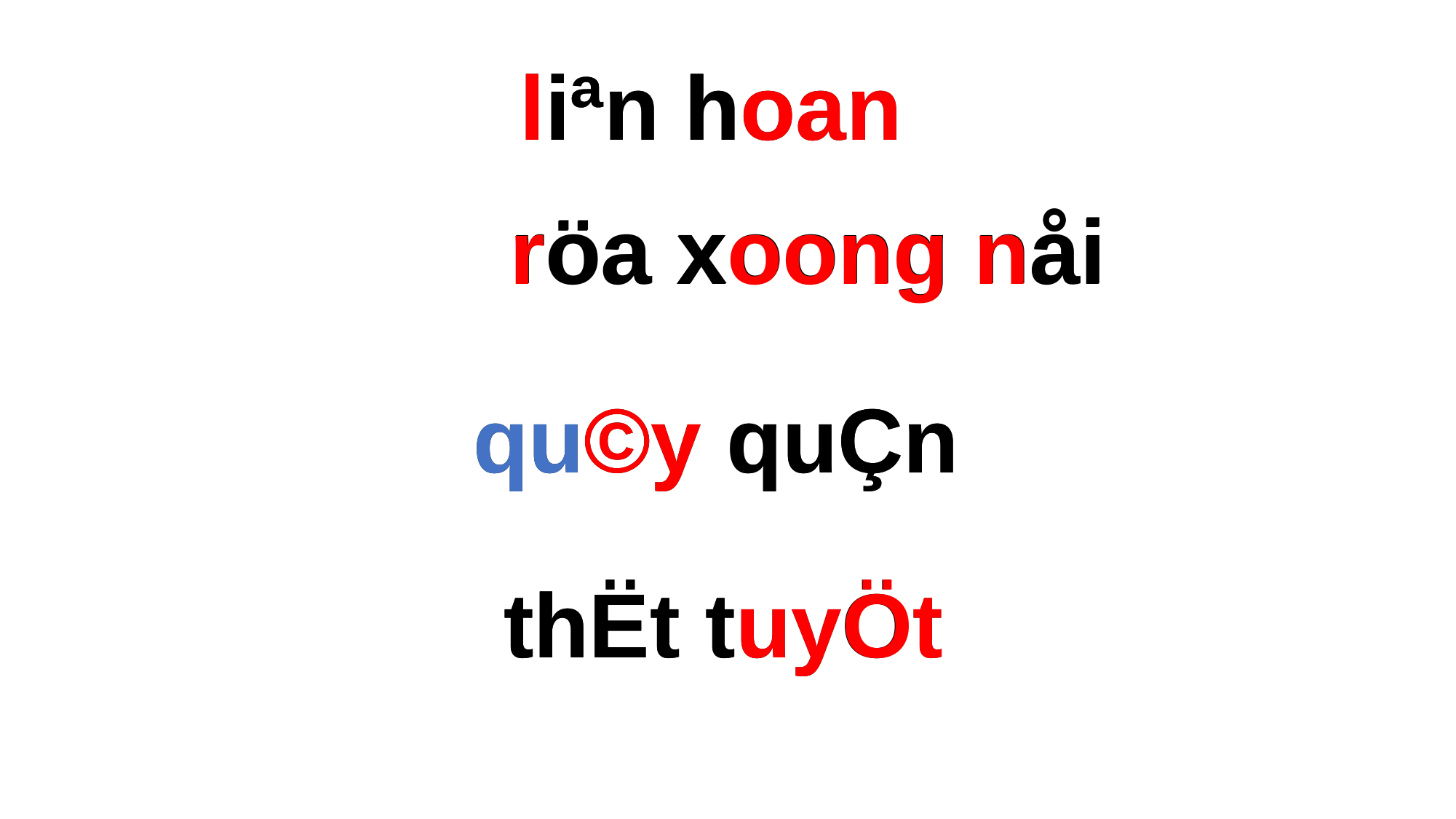

liªn hoan
liªn hoan
röa xoong nåi
röa xoong nåi
qu©y quÇn
qu©y quÇn
thËt tuyÖt
thËt tuyÖt